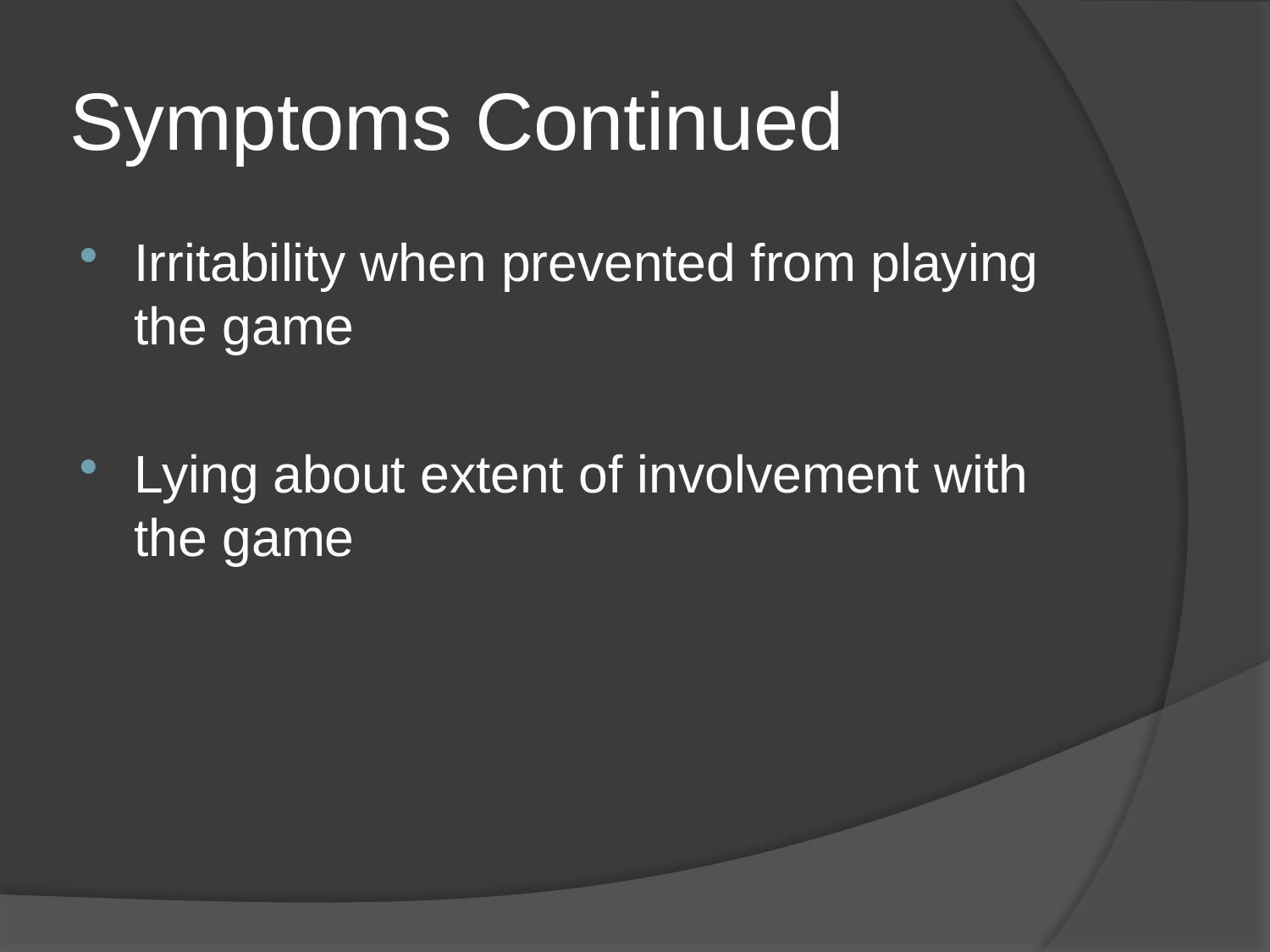

# Symptoms Continued
Irritability when prevented from playing the game

Lying about extent of involvement with the game